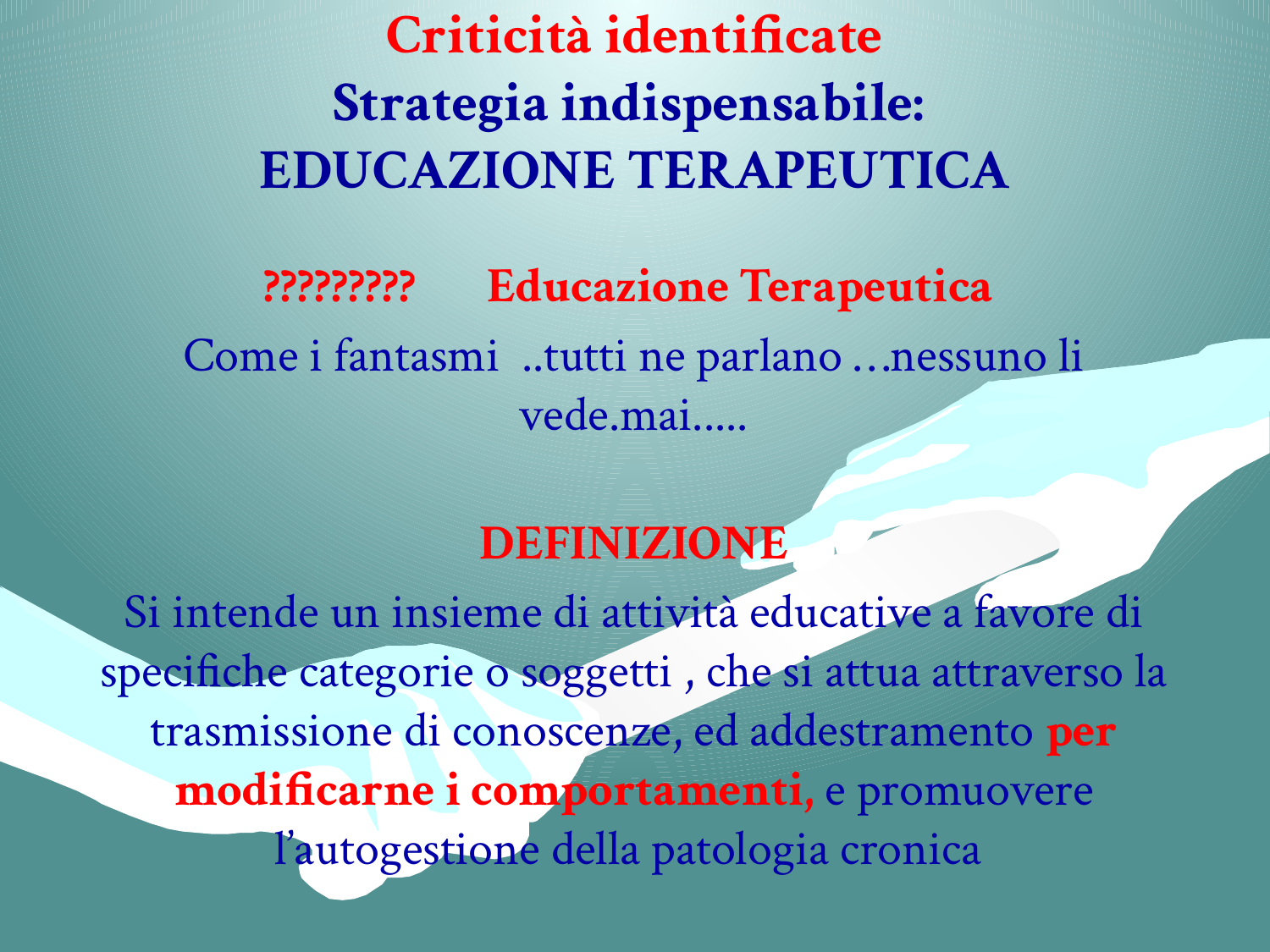

# Criticità identificate Strategia indispensabile: EDUCAZIONE TERAPEUTICA
?????????       Educazione Terapeutica
Come i fantasmi  ..tutti ne parlano …nessuno li vede.mai.....

DEFINIZIONE
Si intende un insieme di attività educative a favore di specifiche categorie o soggetti , che si attua attraverso la trasmissione di conoscenze, ed addestramento per modificarne i comportamenti, e promuovere l’autogestione della patologia cronica